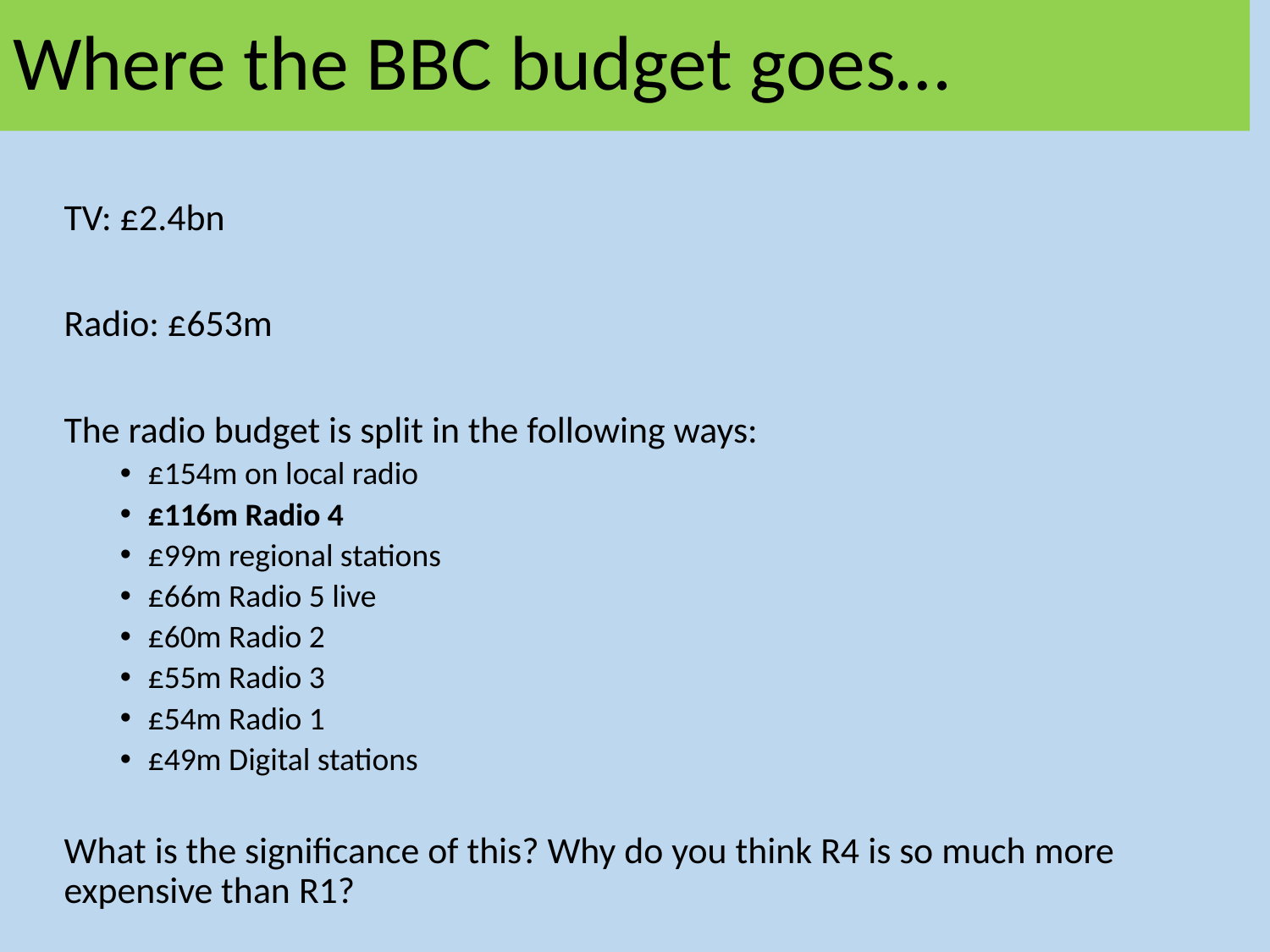

# Where the BBC budget goes…
TV: £2.4bn

Radio: £653m

The radio budget is split in the following ways:
£154m on local radio
£116m Radio 4
£99m regional stations
£66m Radio 5 live
£60m Radio 2
£55m Radio 3
£54m Radio 1
£49m Digital stations

What is the significance of this? Why do you think R4 is so much more expensive than R1?